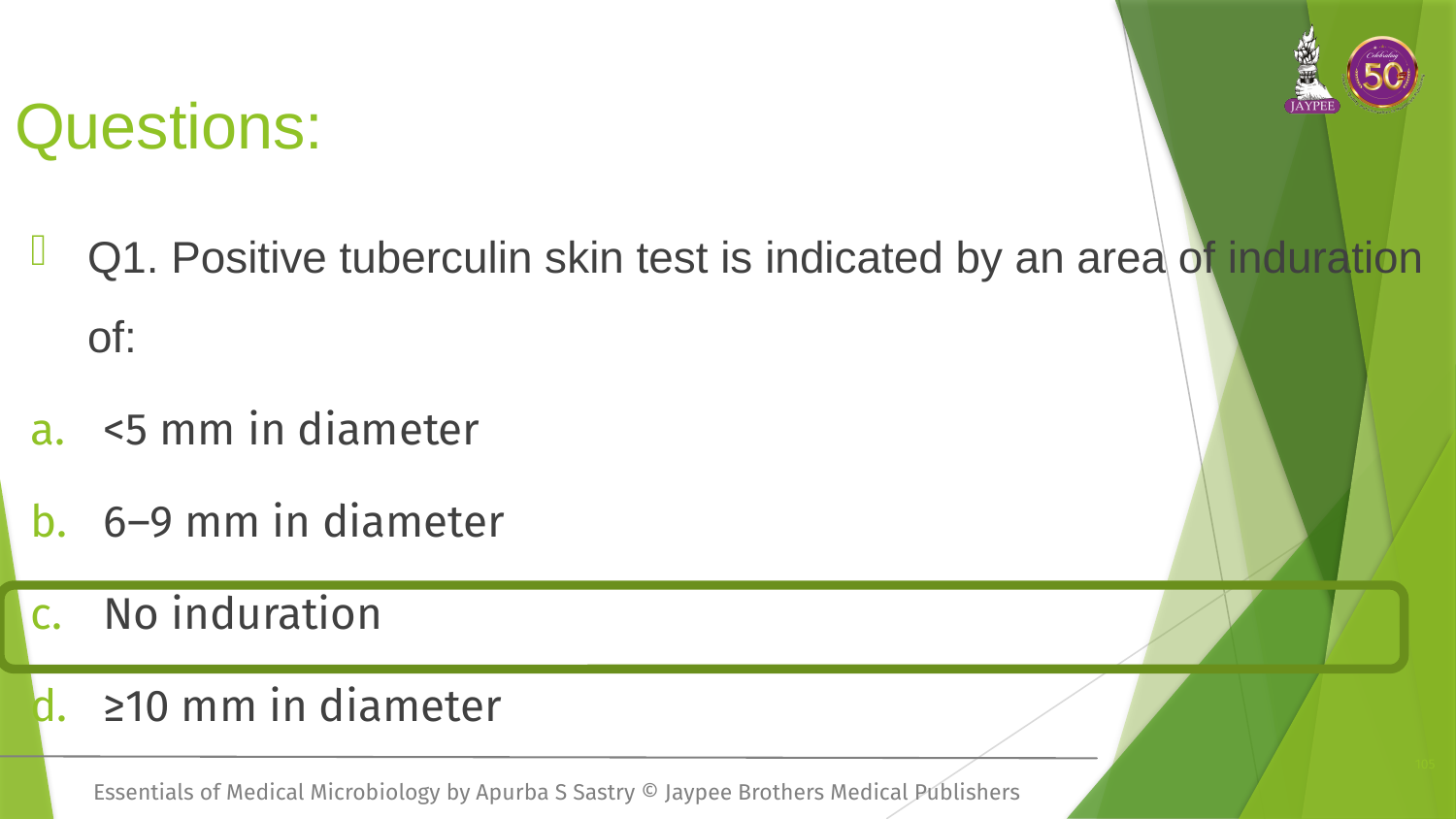

# Questions:
Q1. Positive tuberculin skin test is indicated by an area of induration of:
<5 mm in diameter
6–9 mm in diameter
No induration
≥10 mm in diameter

105